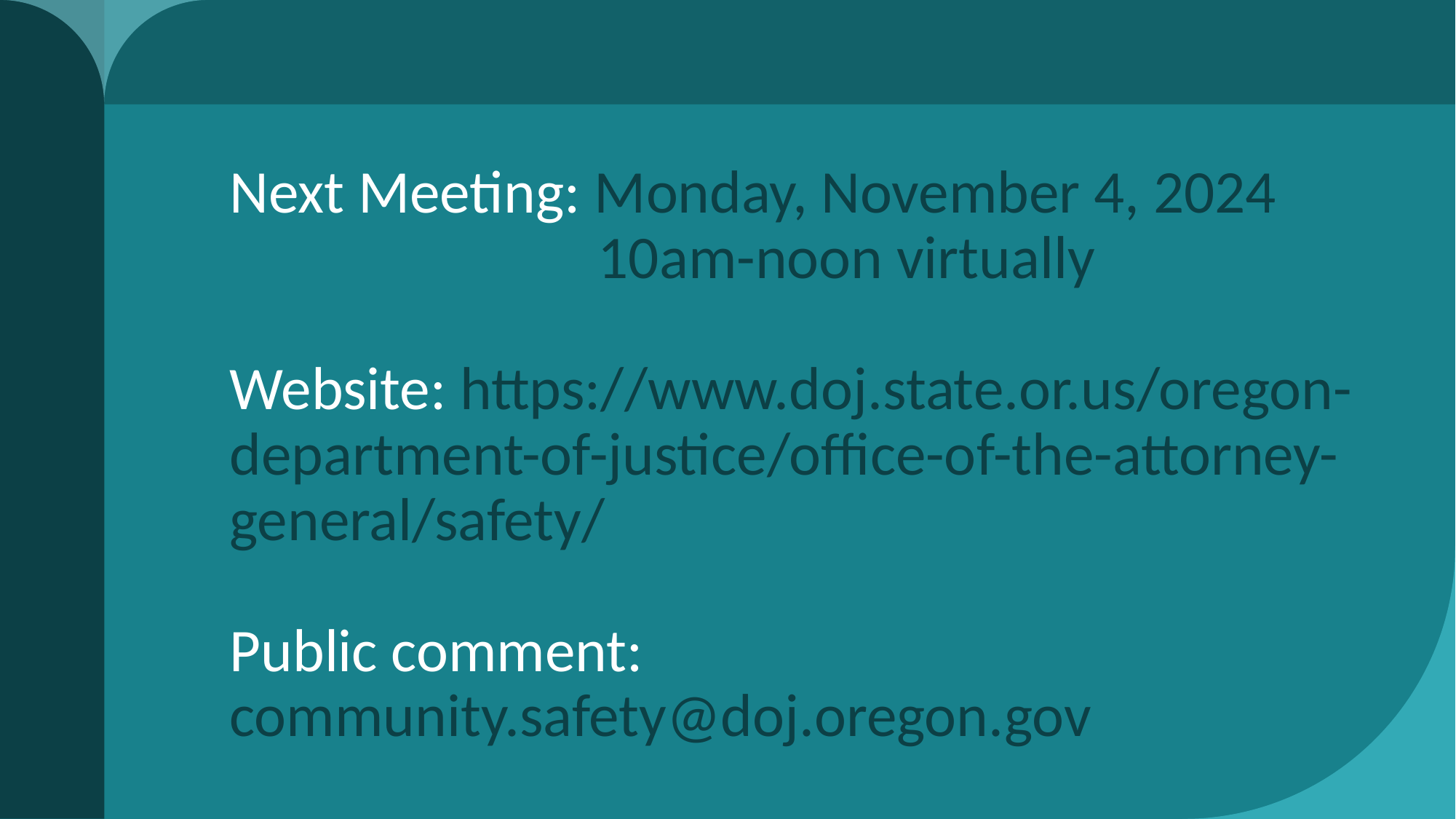

Next Meeting: Monday, November 4, 2024
                           10am-noon virtually

Website: https://www.doj.state.or.us/oregon-department-of-justice/office-of-the-attorney-general/safety/

Public comment:  community.safety@doj.oregon.gov